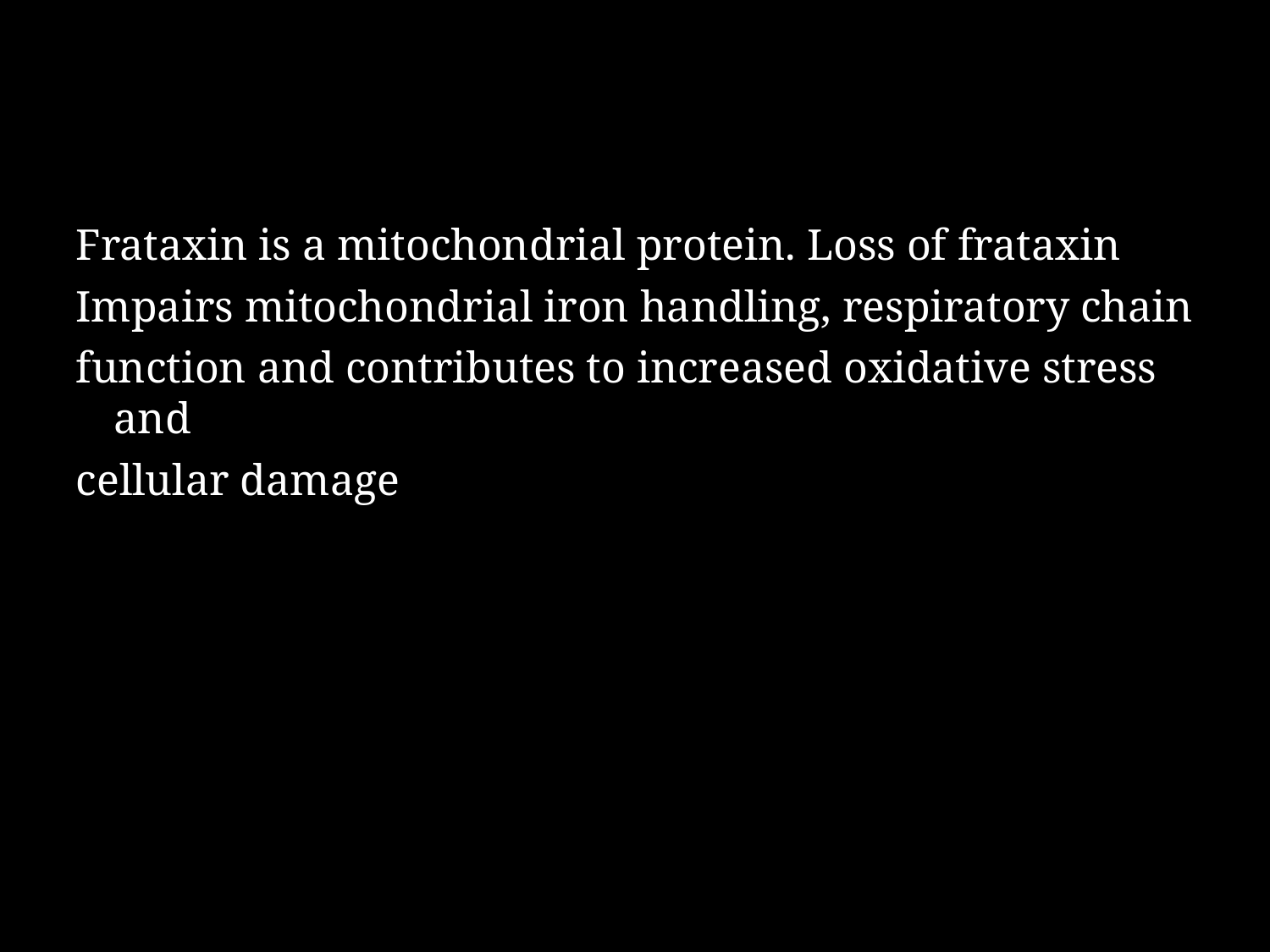

#
Frataxin is a mitochondrial protein. Loss of frataxin
Impairs mitochondrial iron handling, respiratory chain
function and contributes to increased oxidative stress and
cellular damage